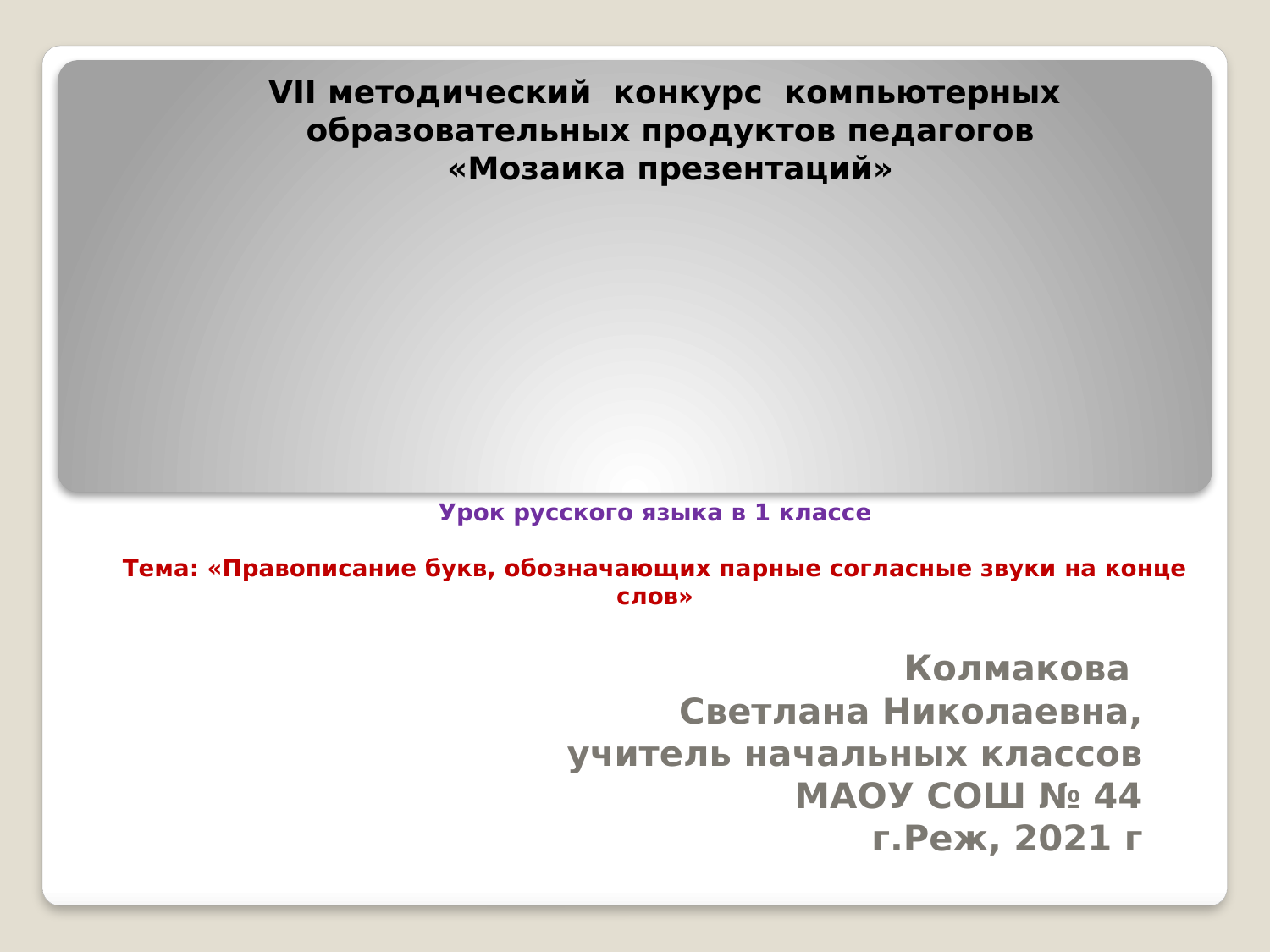

VII методический  конкурс  компьютерных
 образовательных продуктов педагогов
 «Мозаика презентаций»
# Урок русского языка в 1 классе Тема: «Правописание букв, обозначающих парные согласные звуки на конце слов»
Колмакова
Светлана Николаевна,
учитель начальных классов
МАОУ СОШ № 44
 г.Реж, 2021 г